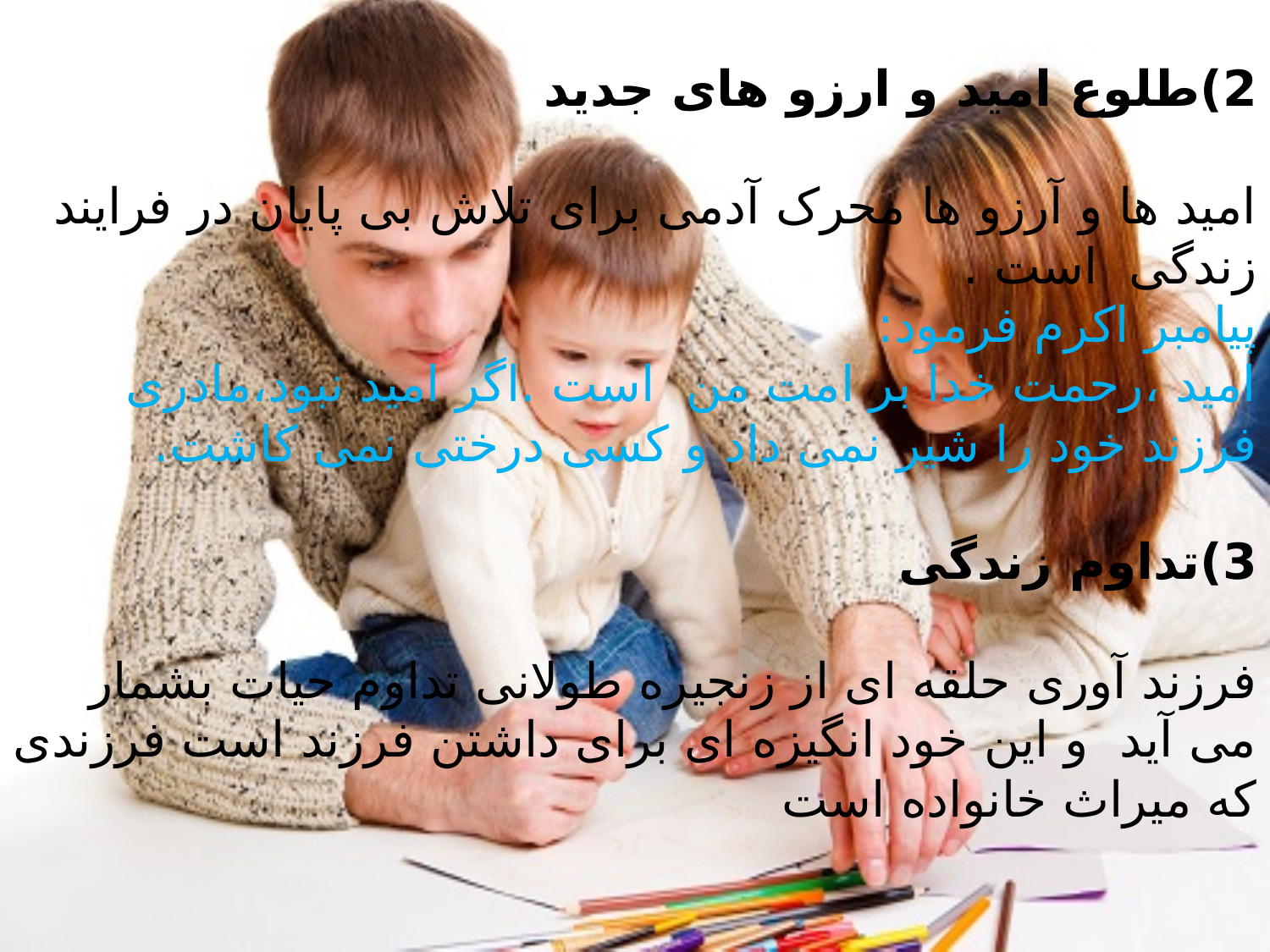

2)طلوع امید و ارزو های جدید

امید ها و آرزو ها محرک آدمی برای تلاش بی پایان در فرایند زندگی  است .
پیامبر اکرم فرمود:
امید ،رحمت خدا بر امت من  است .اگر امید نبود،مادری فرزند خود را شیر نمی داد و کسی درختی نمی کاشت.

3)تداوم زندگی

فرزند آوری حلقه ای از زنجیره طولانی تداوم حیات بشمار می آید  و این خود انگیزه ای برای داشتن فرزند است فرزندی که میراث خانواده است